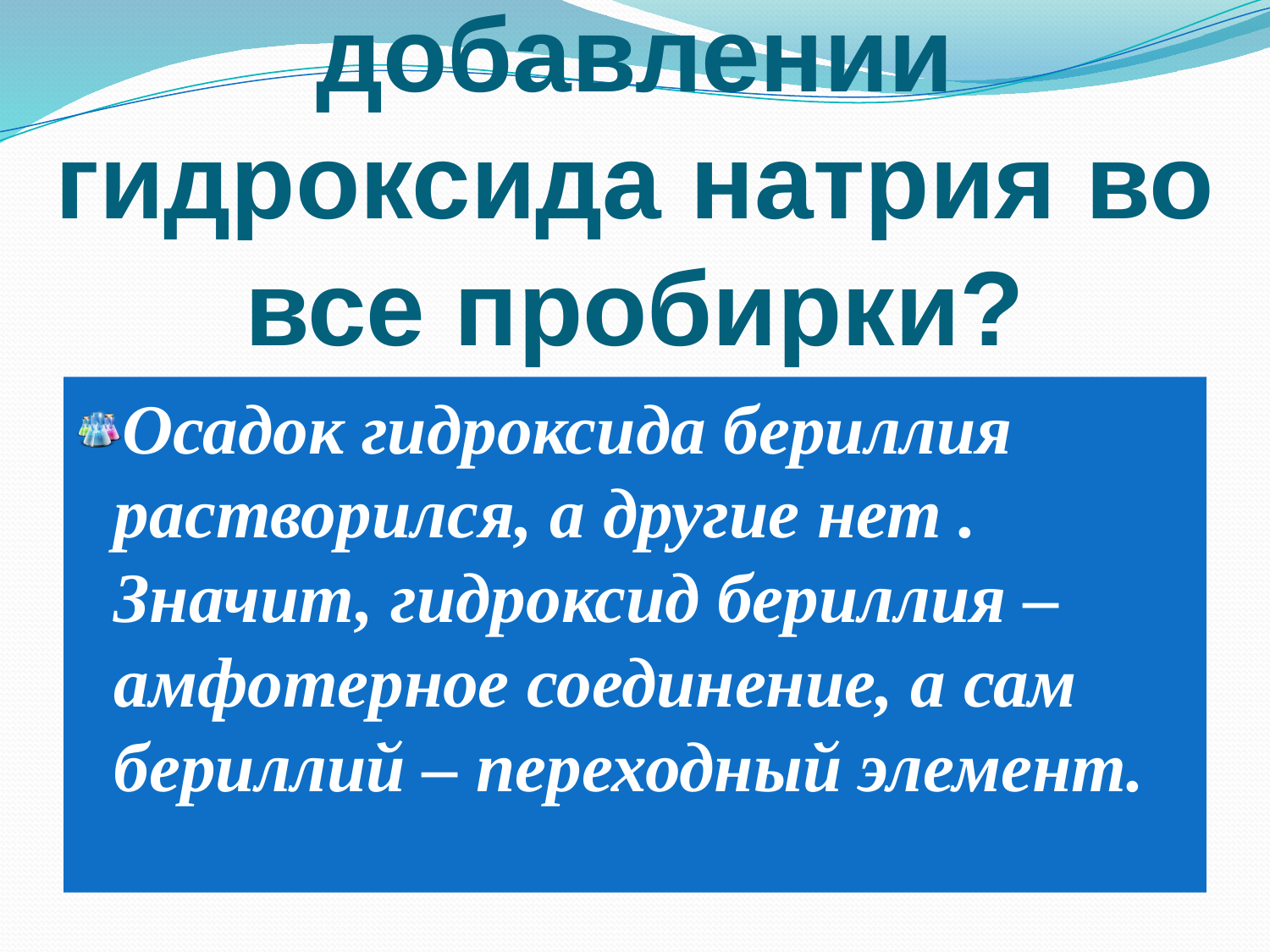

# Какие изменения наблюдались при добавлении гидроксида натрия во все пробирки?
Осадок гидроксида бериллия растворился, а другие нет . Значит, гидроксид бериллия – амфотерное соединение, а сам бериллий – переходный элемент.